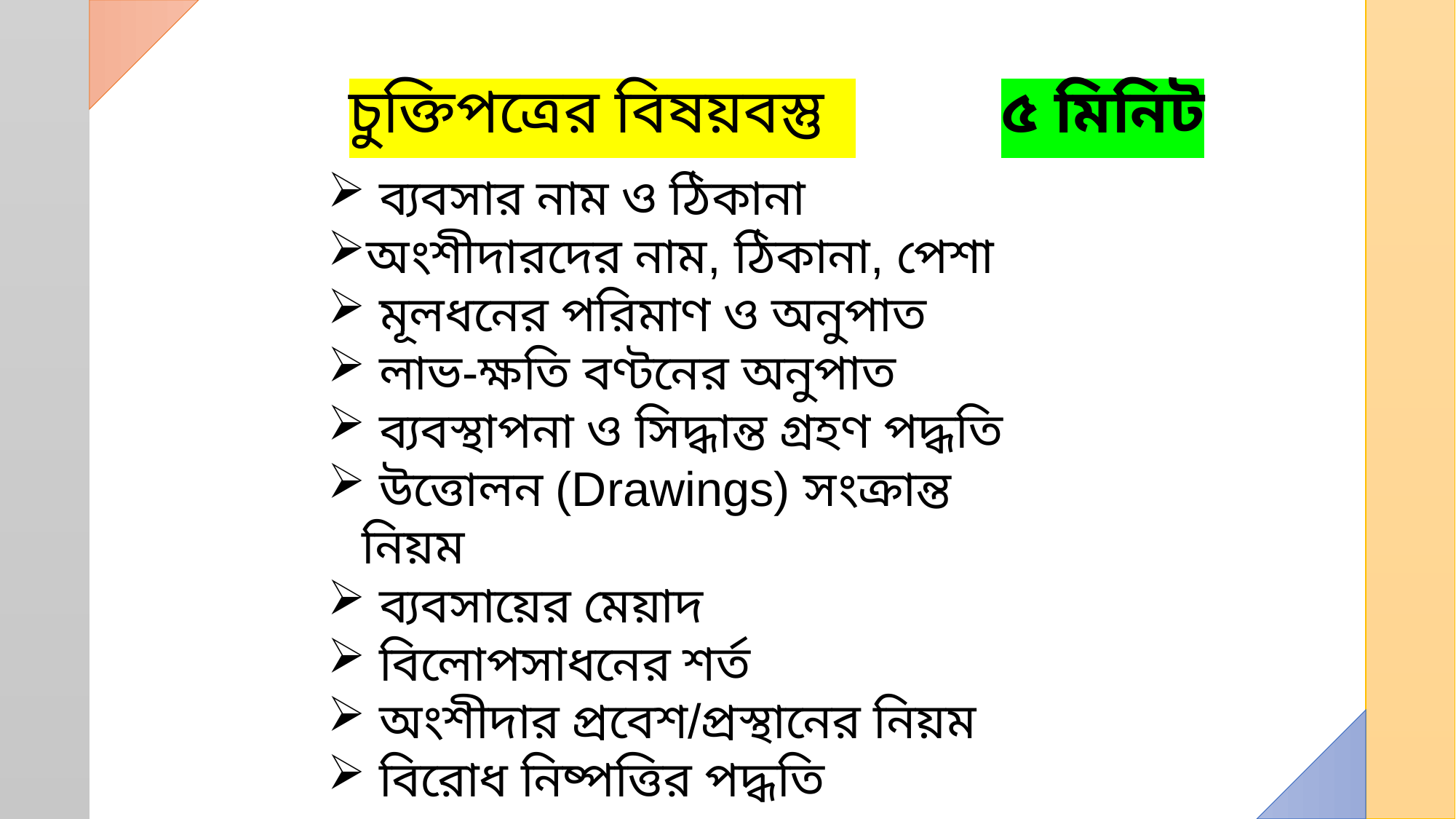

চুক্তিপত্রের বিষয়বস্তু
৫ মিনিট
 ব্যবসার নাম ও ঠিকানা
অংশীদারদের নাম, ঠিকানা, পেশা
 মূলধনের পরিমাণ ও অনুপাত
 লাভ-ক্ষতি বণ্টনের অনুপাত
 ব্যবস্থাপনা ও সিদ্ধান্ত গ্রহণ পদ্ধতি
 উত্তোলন (Drawings) সংক্রান্ত নিয়ম
 ব্যবসায়ের মেয়াদ
 বিলোপসাধনের শর্ত
 অংশীদার প্রবেশ/প্রস্থানের নিয়ম
 বিরোধ নিষ্পত্তির পদ্ধতি